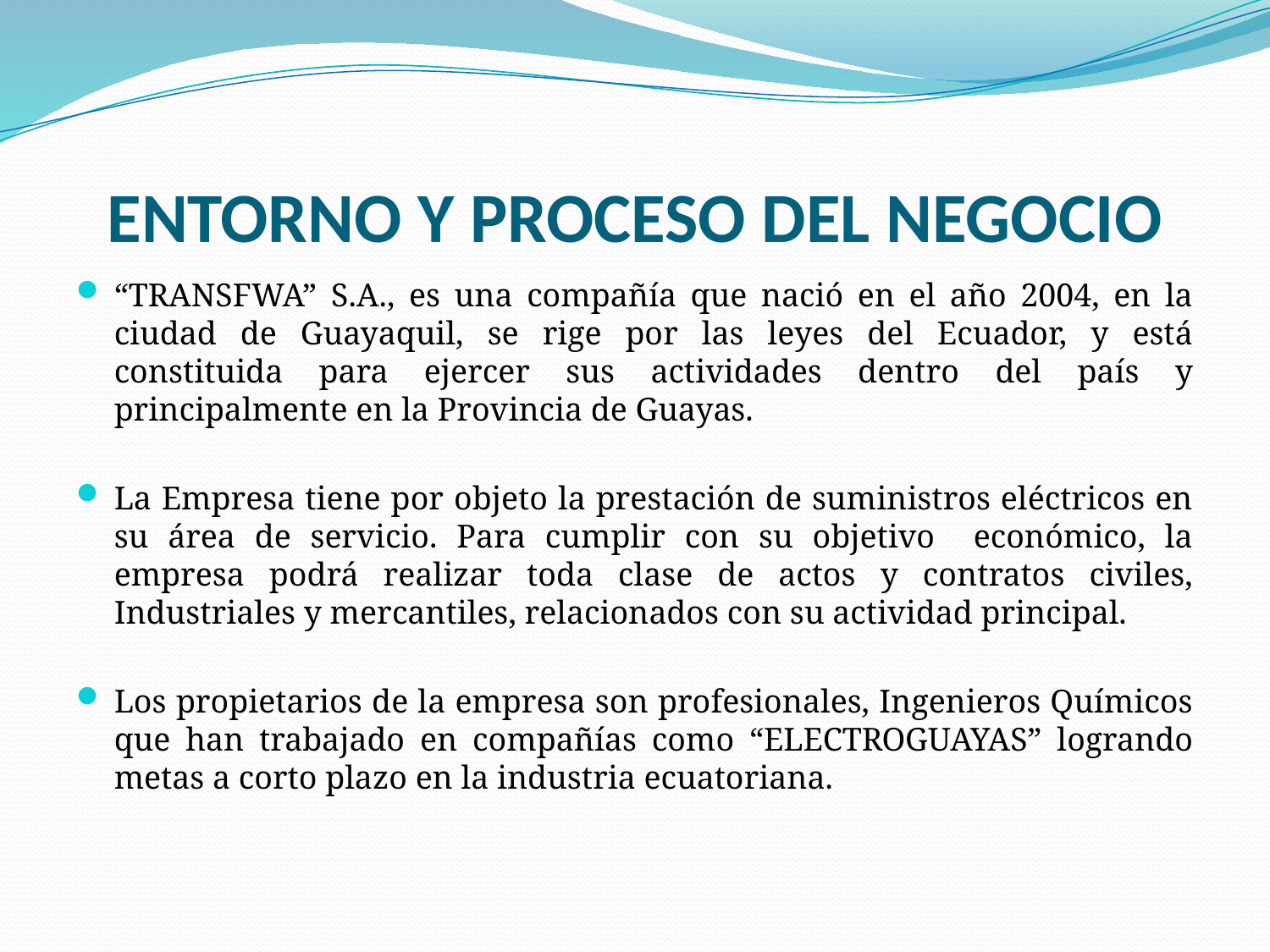

# ENTORNO Y PROCESO DEL NEGOCIO
“TRANSFWA” S.A., es una compañía que nació en el año 2004, en la ciudad de Guayaquil, se rige por las leyes del Ecuador, y está constituida para ejercer sus actividades dentro del país y principalmente en la Provincia de Guayas.

La Empresa tiene por objeto la prestación de suministros eléctricos en su área de servicio. Para cumplir con su objetivo  económico, la empresa podrá realizar toda clase de actos y contratos civiles, Industriales y mercantiles, relacionados con su actividad principal.

Los propietarios de la empresa son profesionales, Ingenieros Químicos que han trabajado en compañías como “ELECTROGUAYAS” logrando metas a corto plazo en la industria ecuatoriana.